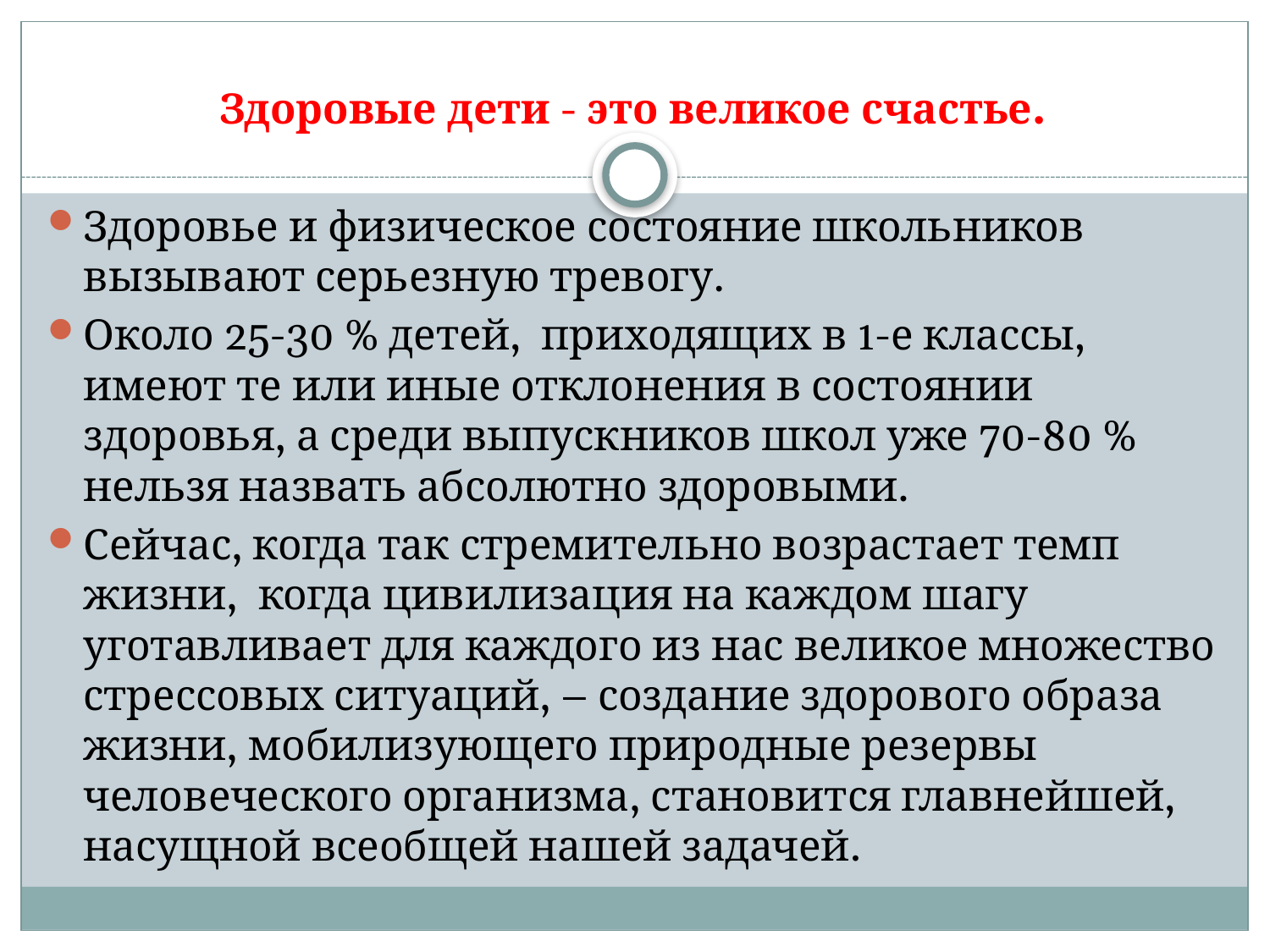

Здоровые дети - это великое счастье.

Здоровье и физическое состояние школьников вызывают серьезную тревогу.
Около 25-30 % детей,  приходящих в 1-е классы, имеют те или иные отклонения в состоянии здоровья, а среди выпускников школ уже 70-80 % нельзя назвать абсолютно здоровыми.
Сейчас, когда так стремительно возрастает темп жизни,  когда цивилизация на каждом шагу уготавливает для каждого из нас великое множество стрессовых ситуаций, – создание здорового образа жизни, мобилизующего природные резервы человеческого организма, становится главнейшей, насущной всеобщей нашей задачей.